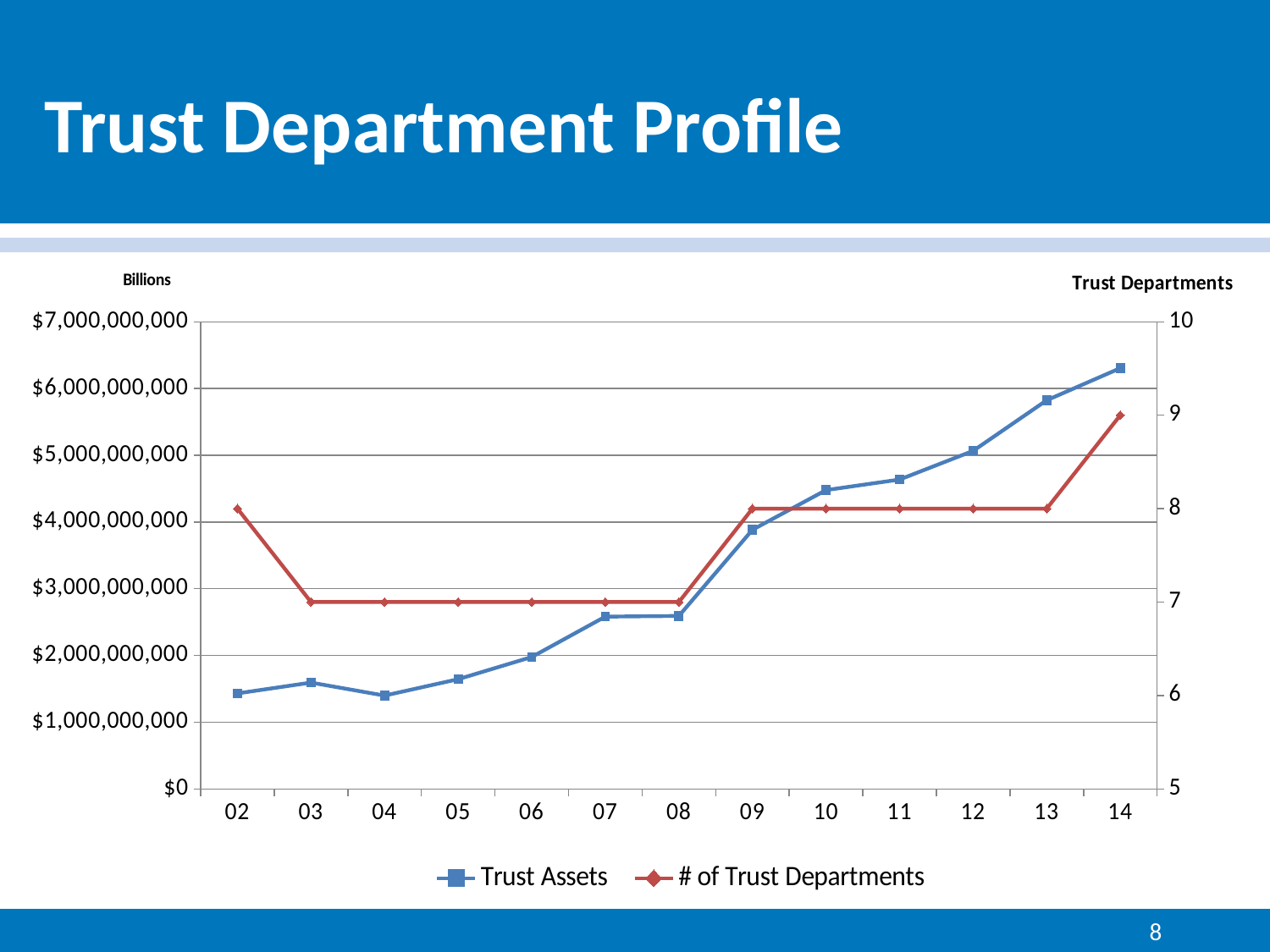

# Trust Department Profile

### Chart

| Category | Trust Assets | # of Trust Departments |
|---|---|---|
| 02 | 1431058000.0 | 8.0 |
| 03 | 1593179000.0 | 7.0 |
| 04 | 1398019000.0 | 7.0 |
| 05 | 1643929000.0 | 7.0 |
| 06 | 1976385000.0 | 7.0 |
| 07 | 2581014000.0 | 7.0 |
| 08 | 2591904000.0 | 7.0 |
| 09 | 3883531000.0 | 8.0 |
| 10 | 4478076000.0 | 8.0 |
| 11 | 4636074000.0 | 8.0 |
| 12 | 5065511000.0 | 8.0 |
| 13 | 5823885000.0 | 8.0 |
| 14 | 6305128000.0 | 9.0 |
8